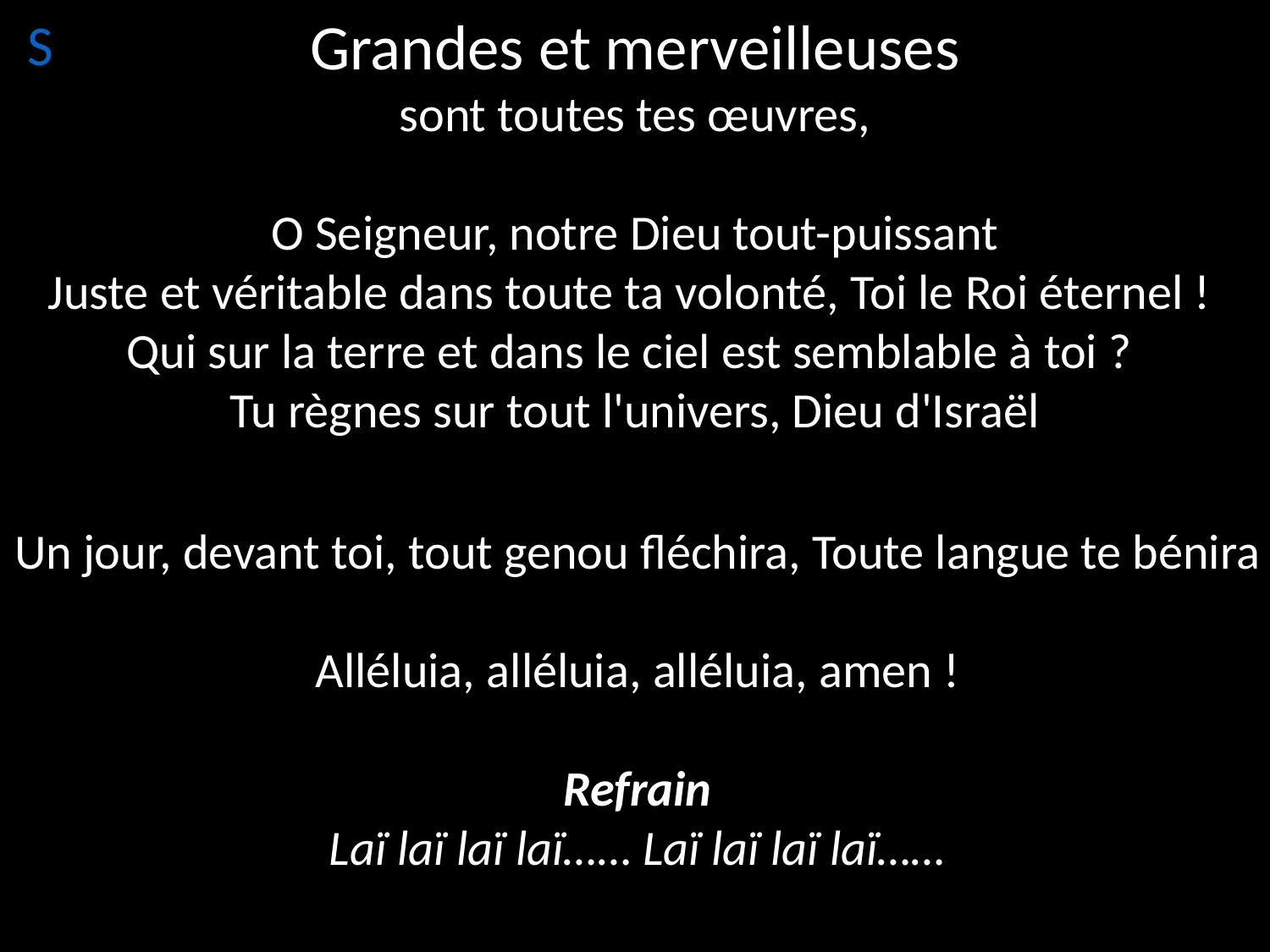

Grandes et merveilleuses
sont toutes tes œuvres,

O Seigneur, notre Dieu tout-puissant
Juste et véritable dans toute ta volonté, Toi le Roi éternel !
Qui sur la terre et dans le ciel est semblable à toi ?
Tu règnes sur tout l'univers, Dieu d'Israël
S
Un jour, devant toi, tout genou fléchira, Toute langue te bénira

Alléluia, alléluia, alléluia, amen !

Refrain
Laï laï laï laï…… Laï laï laï laï……